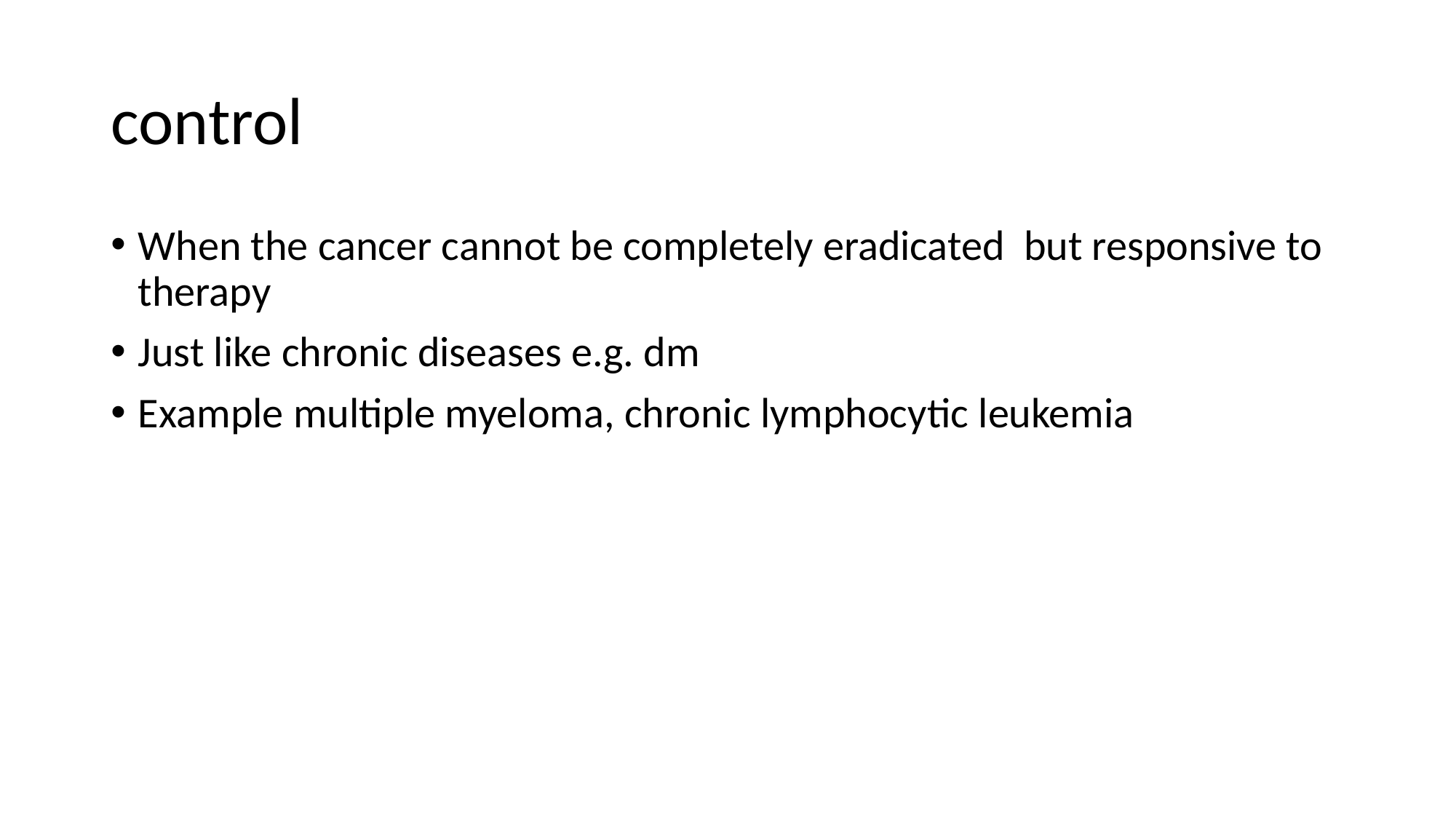

# control
When the cancer cannot be completely eradicated  but responsive to therapy
Just like chronic diseases e.g. dm
Example multiple myeloma, chronic lymphocytic leukemia